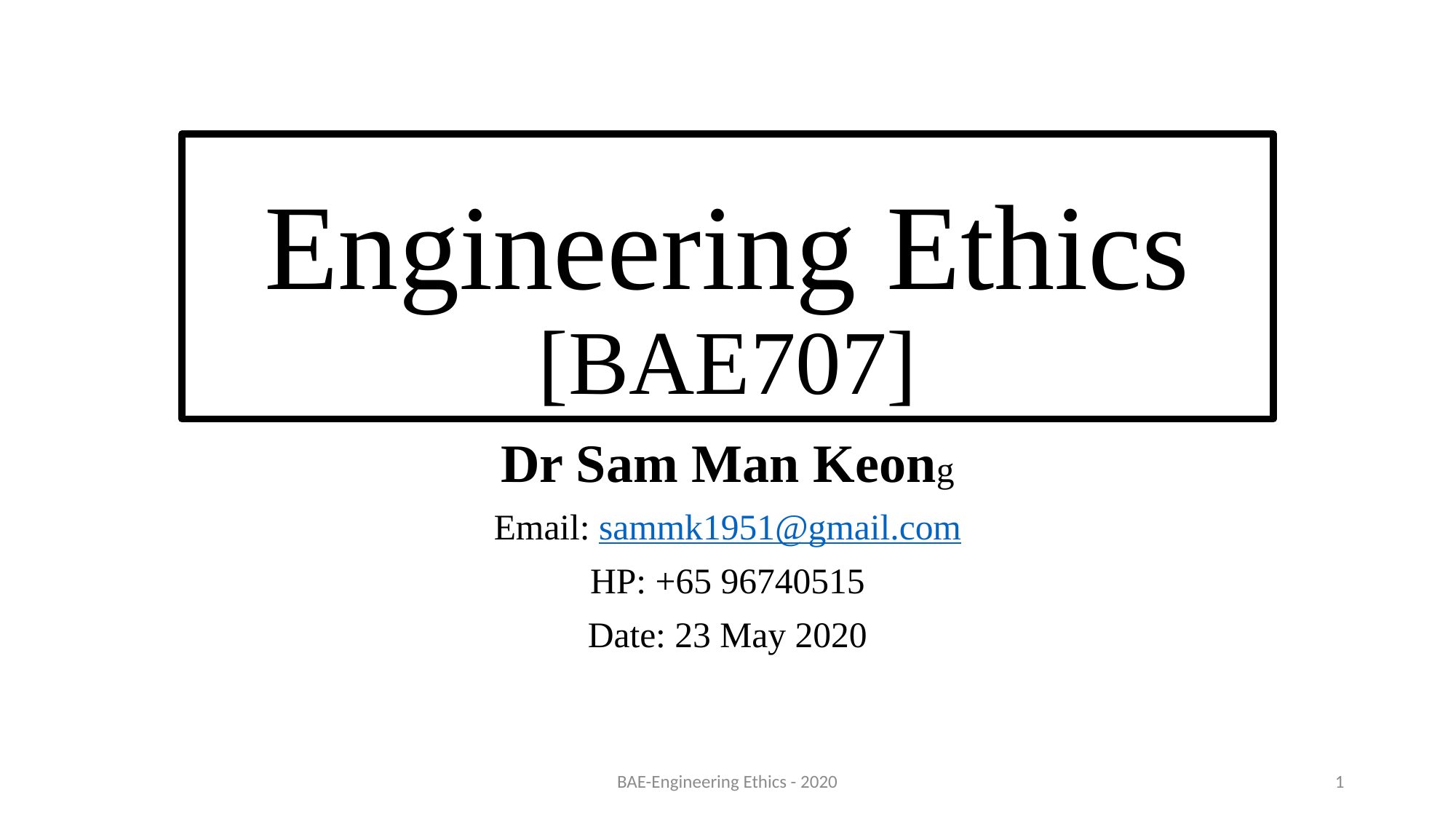

# Engineering Ethics [BAE707]
Dr Sam Man Keong
Email: sammk1951@gmail.com
HP: +65 96740515
Date: 23 May 2020
BAE-Engineering Ethics - 2020
1